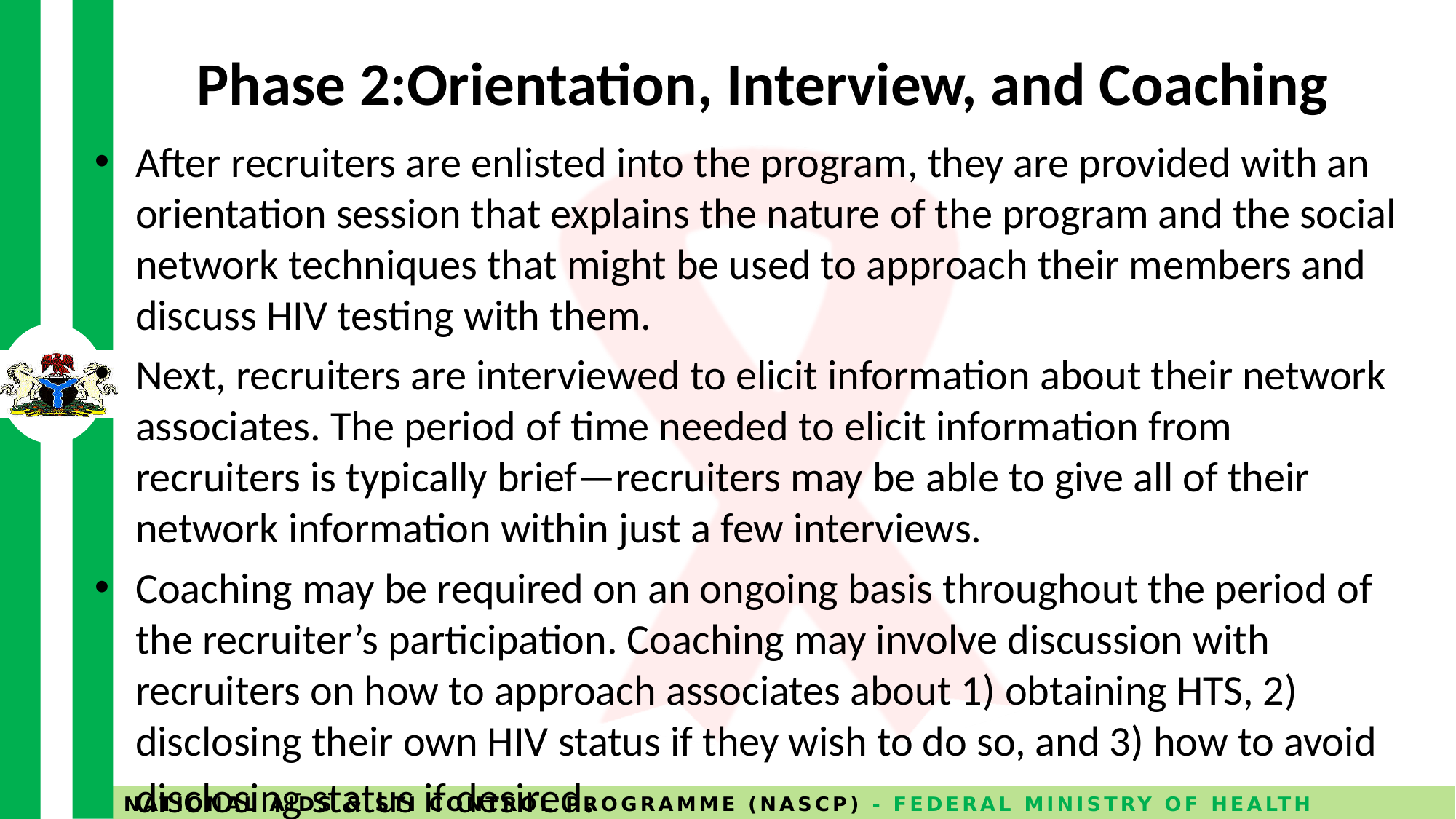

# Phase 2:Orientation, Interview, and Coaching
After recruiters are enlisted into the program, they are provided with an orientation session that explains the nature of the program and the social network techniques that might be used to approach their members and discuss HIV testing with them.
Next, recruiters are interviewed to elicit information about their network associates. The period of time needed to elicit information from recruiters is typically brief—recruiters may be able to give all of their network information within just a few interviews.
Coaching may be required on an ongoing basis throughout the period of the recruiter’s participation. Coaching may involve discussion with recruiters on how to approach associates about 1) obtaining HTS, 2) disclosing their own HIV status if they wish to do so, and 3) how to avoid disclosing status if desired.